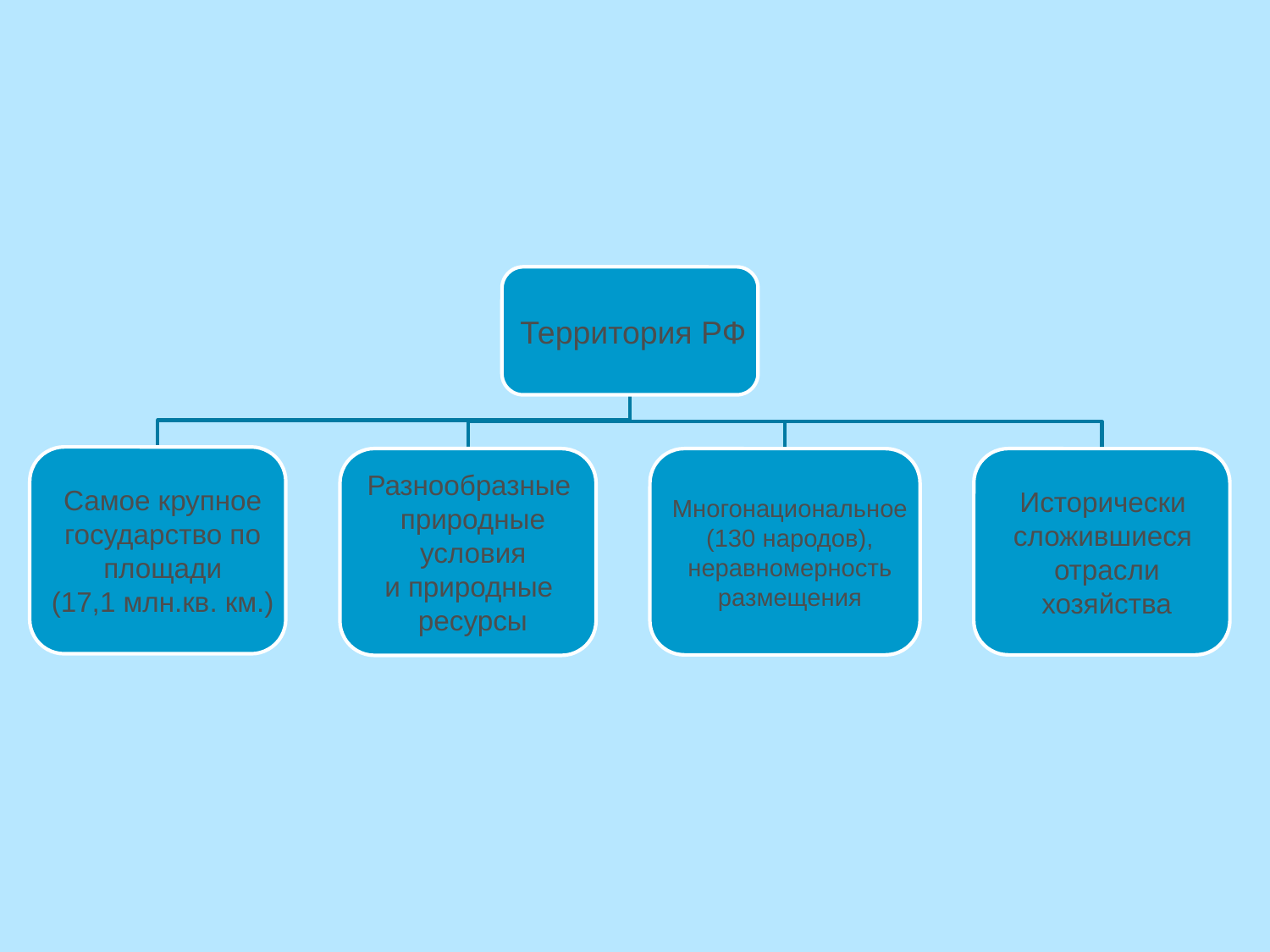

Территория РФ
Самое крупное
государство по
площади
(17,1 млн.кв. км.)
Разнообразные
природные условия
и природные
ресурсы
Многонациональное
(130 народов),
неравномерность
размещения
Исторически
сложившиеся
отрасли
хозяйства
#